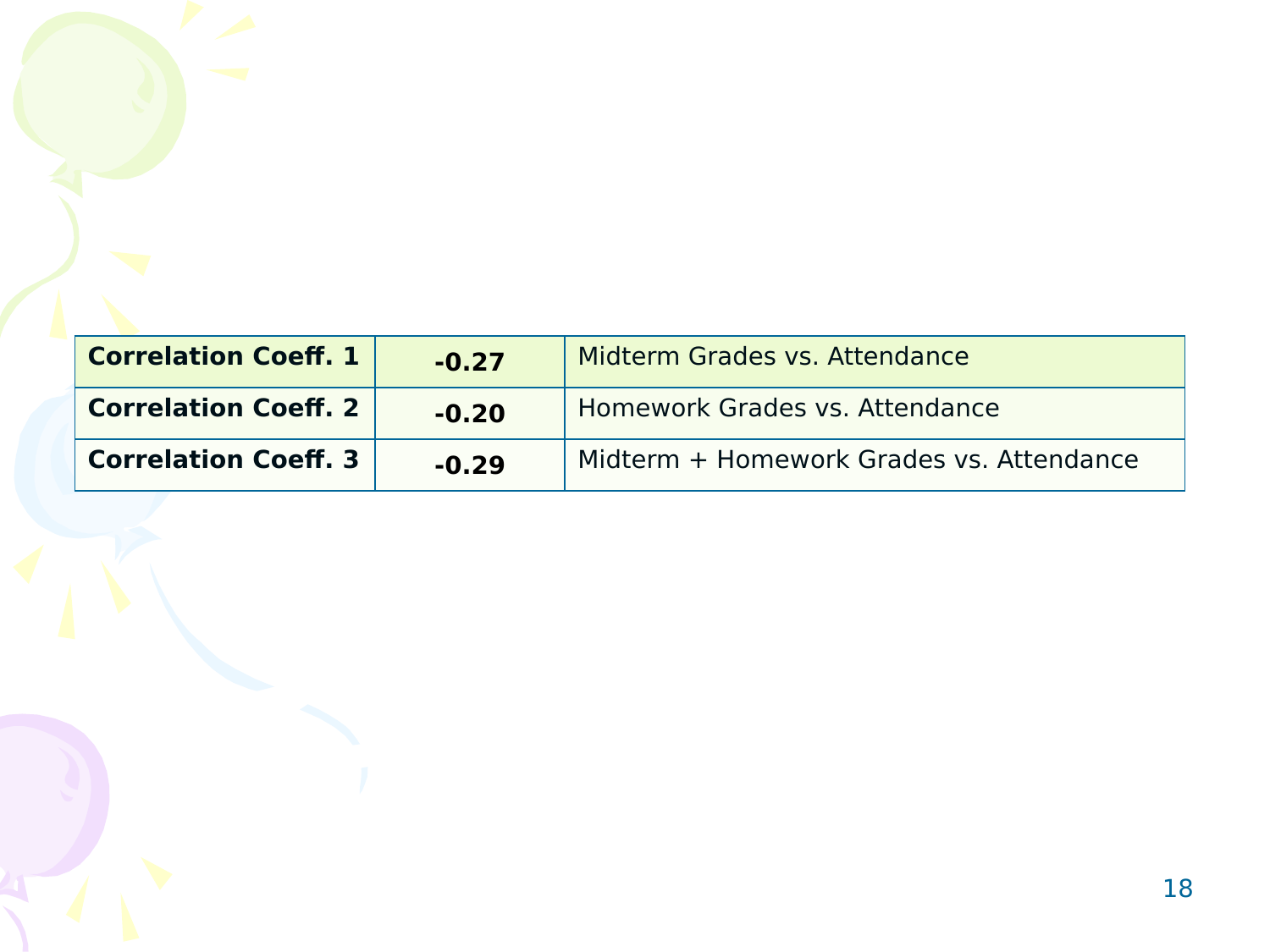

| Correlation Coeff. 1 | -0.27 | Midterm Grades vs. Attendance |
| --- | --- | --- |
| Correlation Coeff. 2 | -0.20 | Homework Grades vs. Attendance |
| Correlation Coeff. 3 | -0.29 | Midterm + Homework Grades vs. Attendance |
18